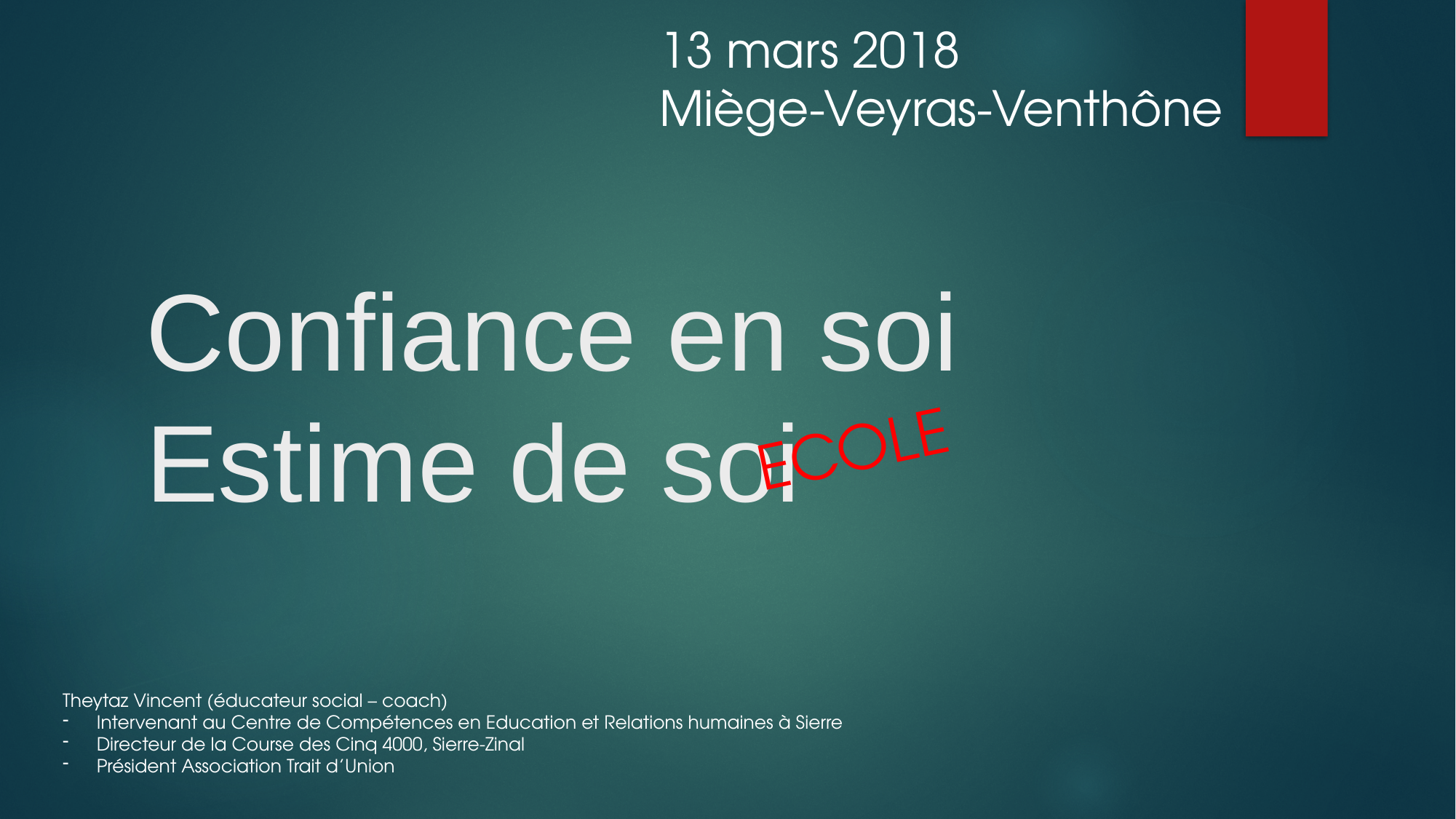

13 mars 2018
Miège-Veyras-Venthône
# Confiance en soi Estime de soi
Ecole
Theytaz Vincent (éducateur social – coach)
Intervenant au Centre de Compétences en Education et Relations humaines à Sierre
Directeur de la Course des Cinq 4000, Sierre-Zinal
Président Association Trait d’Union